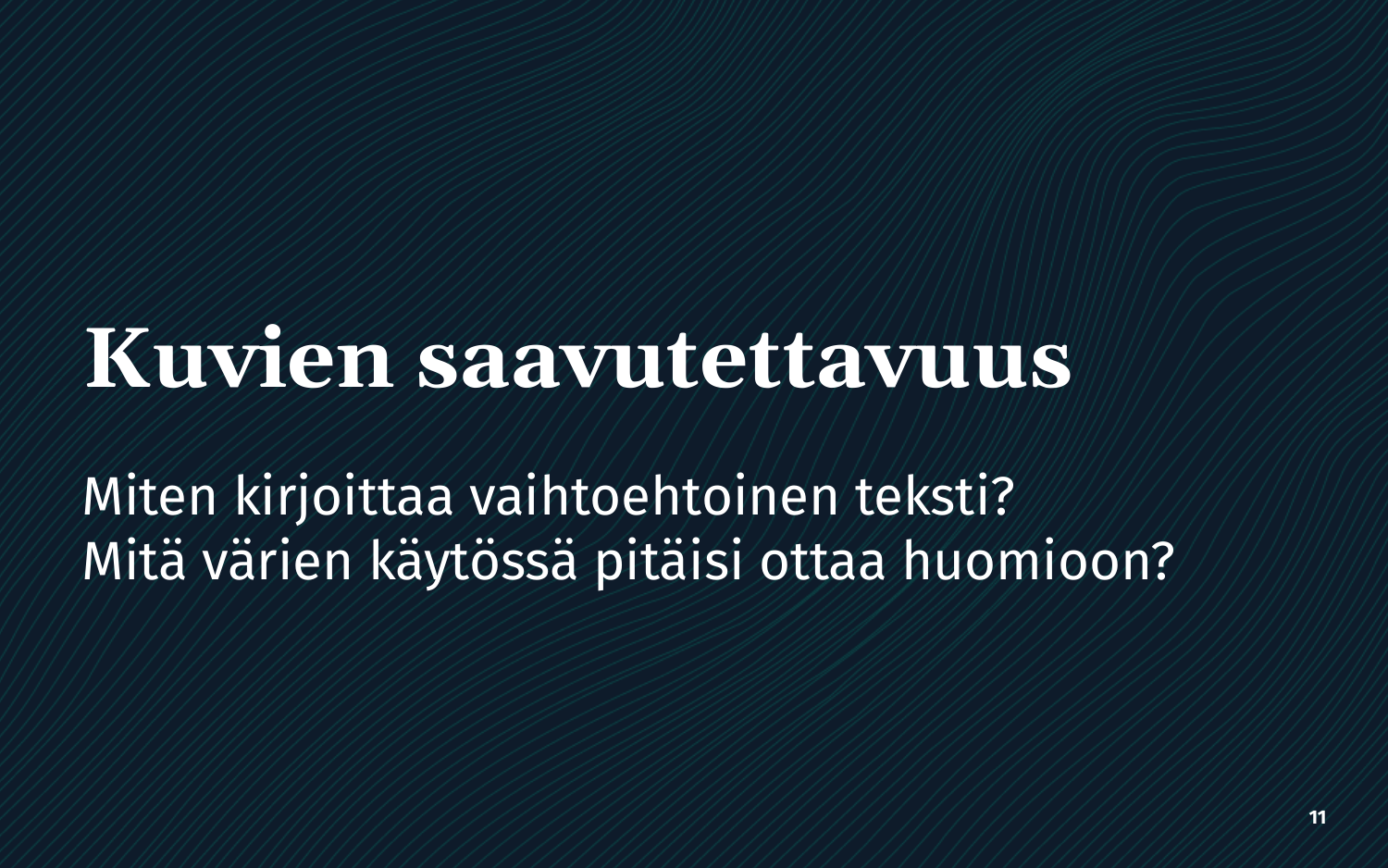

# Kuvien saavutettavuus
Miten kirjoittaa vaihtoehtoinen teksti?
Mitä värien käytössä pitäisi ottaa huomioon?
11